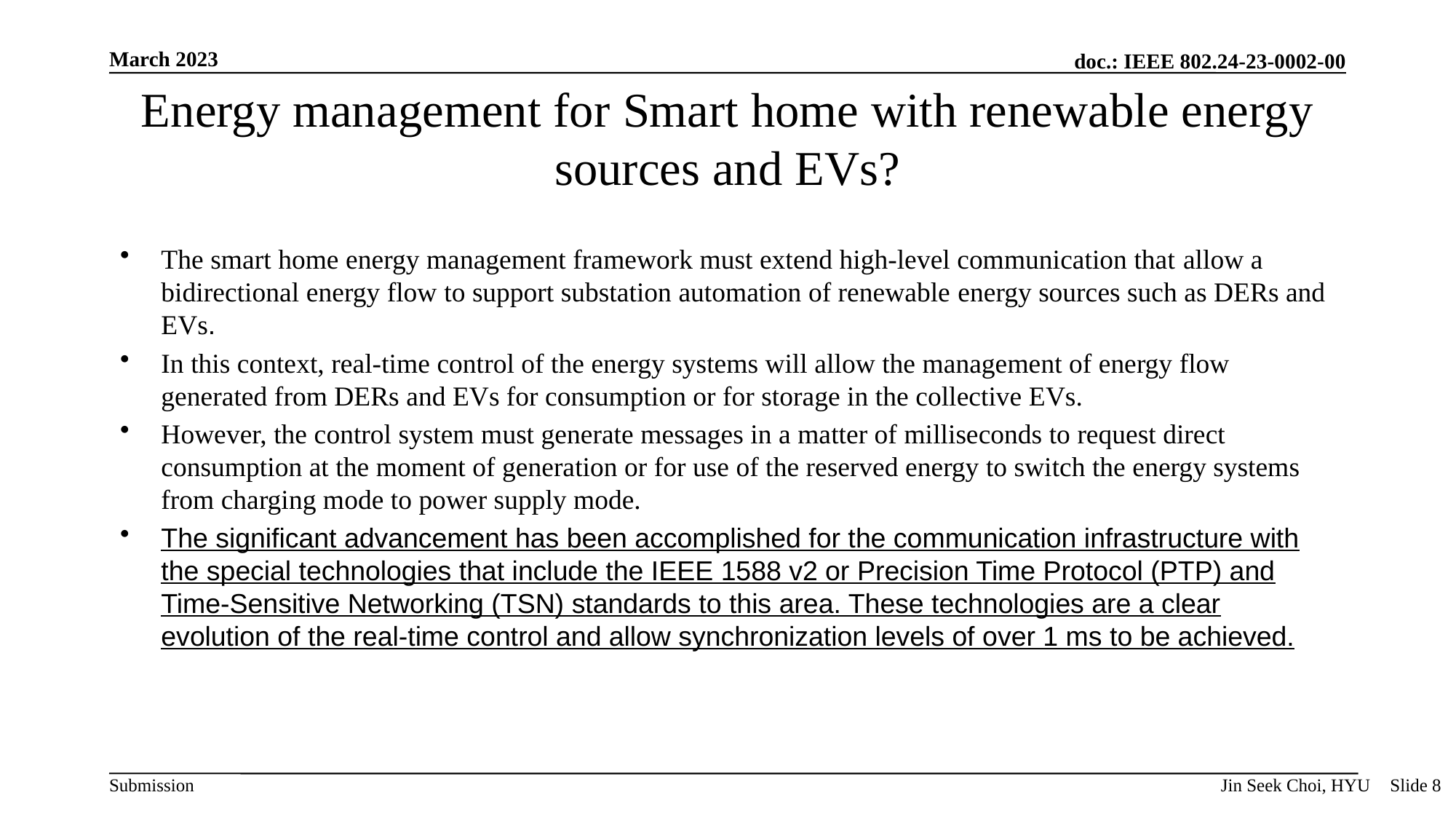

# Energy management for Smart home with renewable energy sources and EVs?
The smart home energy management framework must extend high-level communication that allow a bidirectional energy flow to support substation automation of renewable energy sources such as DERs and EVs.
In this context, real-time control of the energy systems will allow the management of energy flow generated from DERs and EVs for consumption or for storage in the collective EVs.
However, the control system must generate messages in a matter of milliseconds to request direct consumption at the moment of generation or for use of the reserved energy to switch the energy systems from charging mode to power supply mode.
The significant advancement has been accomplished for the communication infrastructure with the special technologies that include the IEEE 1588 v2 or Precision Time Protocol (PTP) and Time-Sensitive Networking (TSN) standards to this area. These technologies are a clear evolution of the real-time control and allow synchronization levels of over 1 ms to be achieved.
Jin Seek Choi, HYU
Slide 8